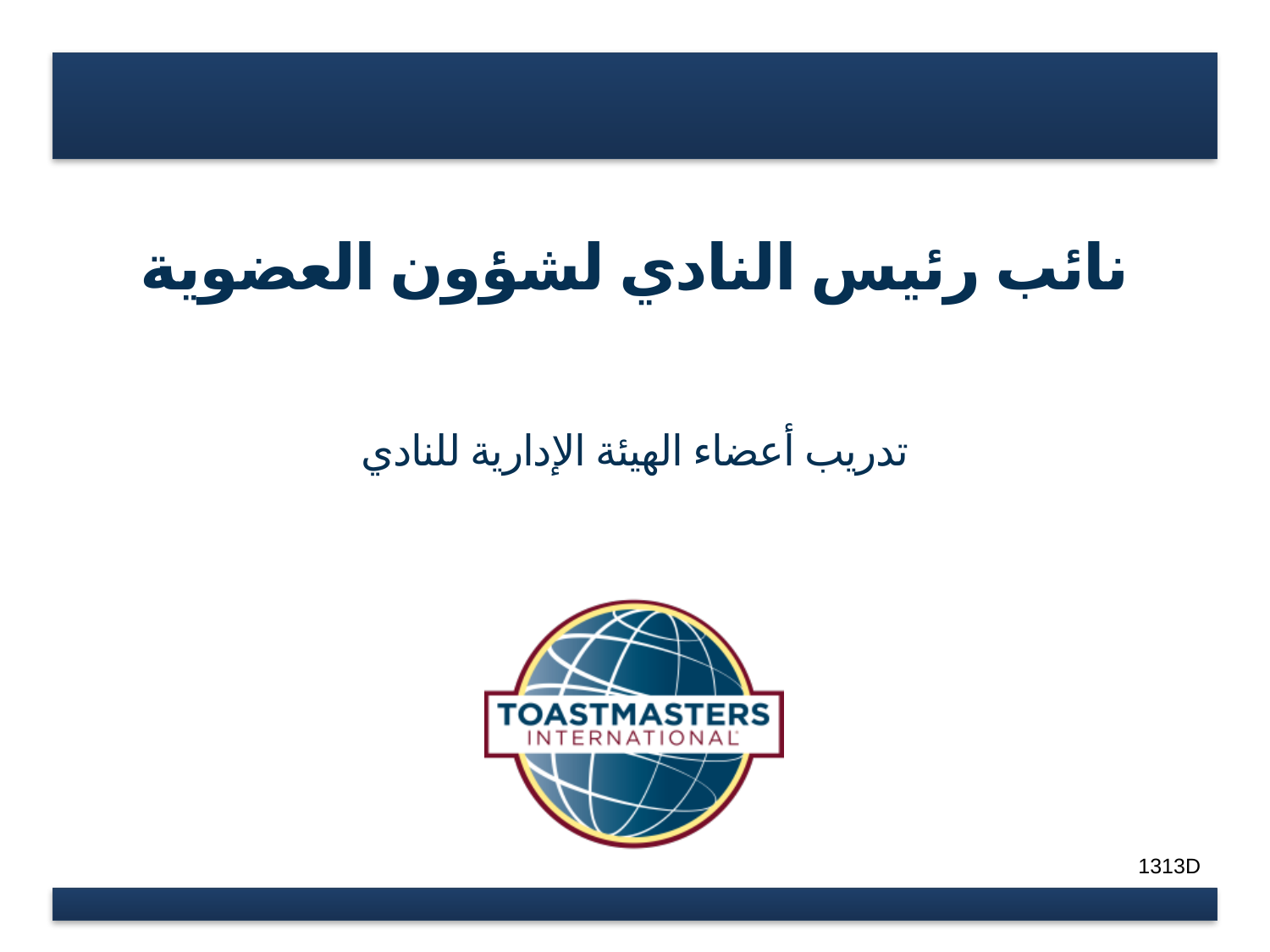

# نائب رئيس النادي لشؤون العضوية
تدريب أعضاء الهيئة الإدارية للنادي
1313D